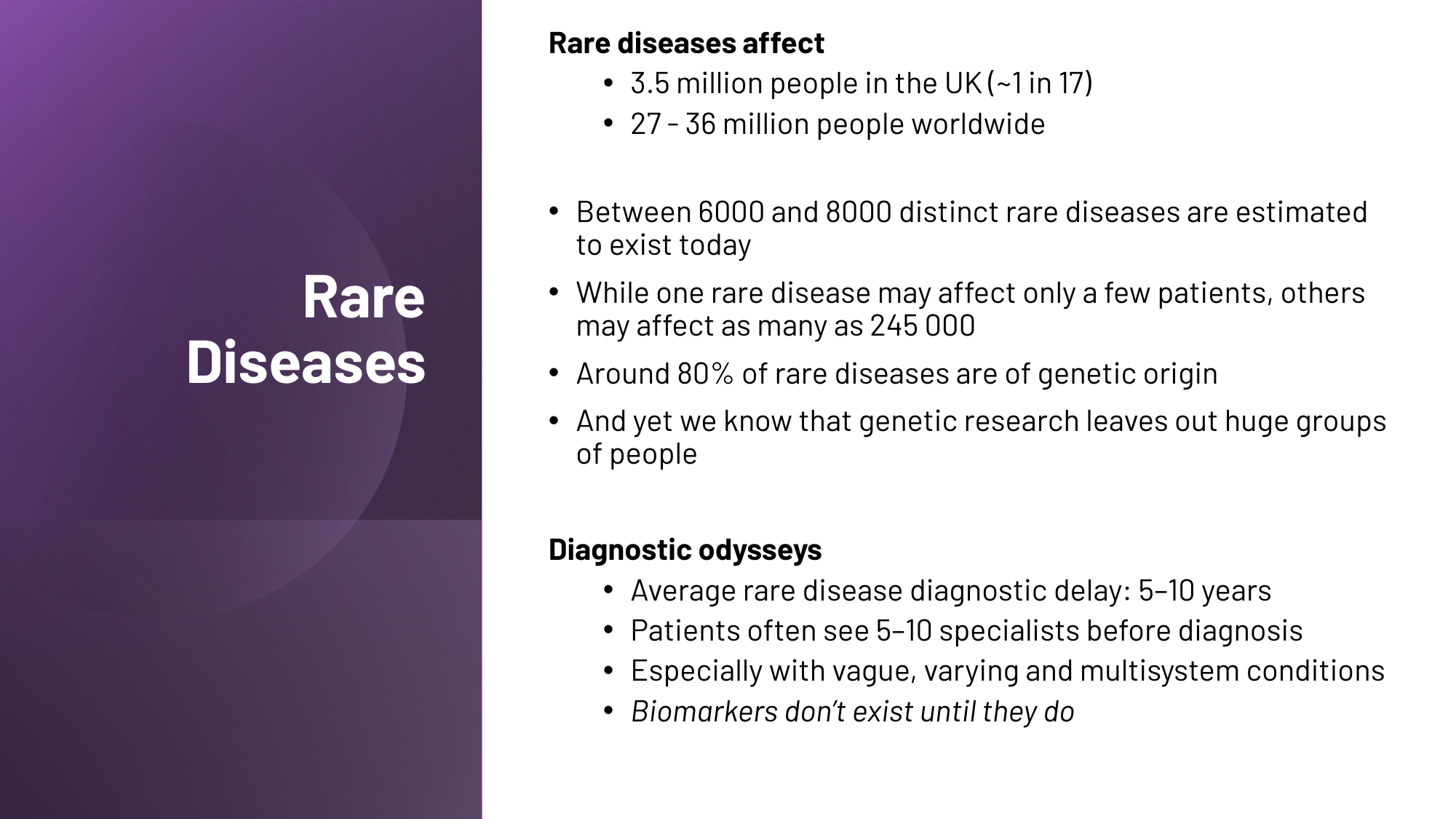

# Rare Diseases

Rare diseases affect
3.5 million people in the UK (~1 in 17)
27 - 36 million people worldwide

Between 6000 and 8000 distinct rare diseases are estimated to exist today
While one rare disease may affect only a few patients, others may affect as many as 245 000
Around 80% of rare diseases are of genetic origin
And yet we know that genetic research leaves out huge groups of people

Diagnostic odysseys
Average rare disease diagnostic delay: 5–10 years
Patients often see 5–10 specialists before diagnosis
Especially with vague, varying and multisystem conditions
Biomarkers don’t exist until they do